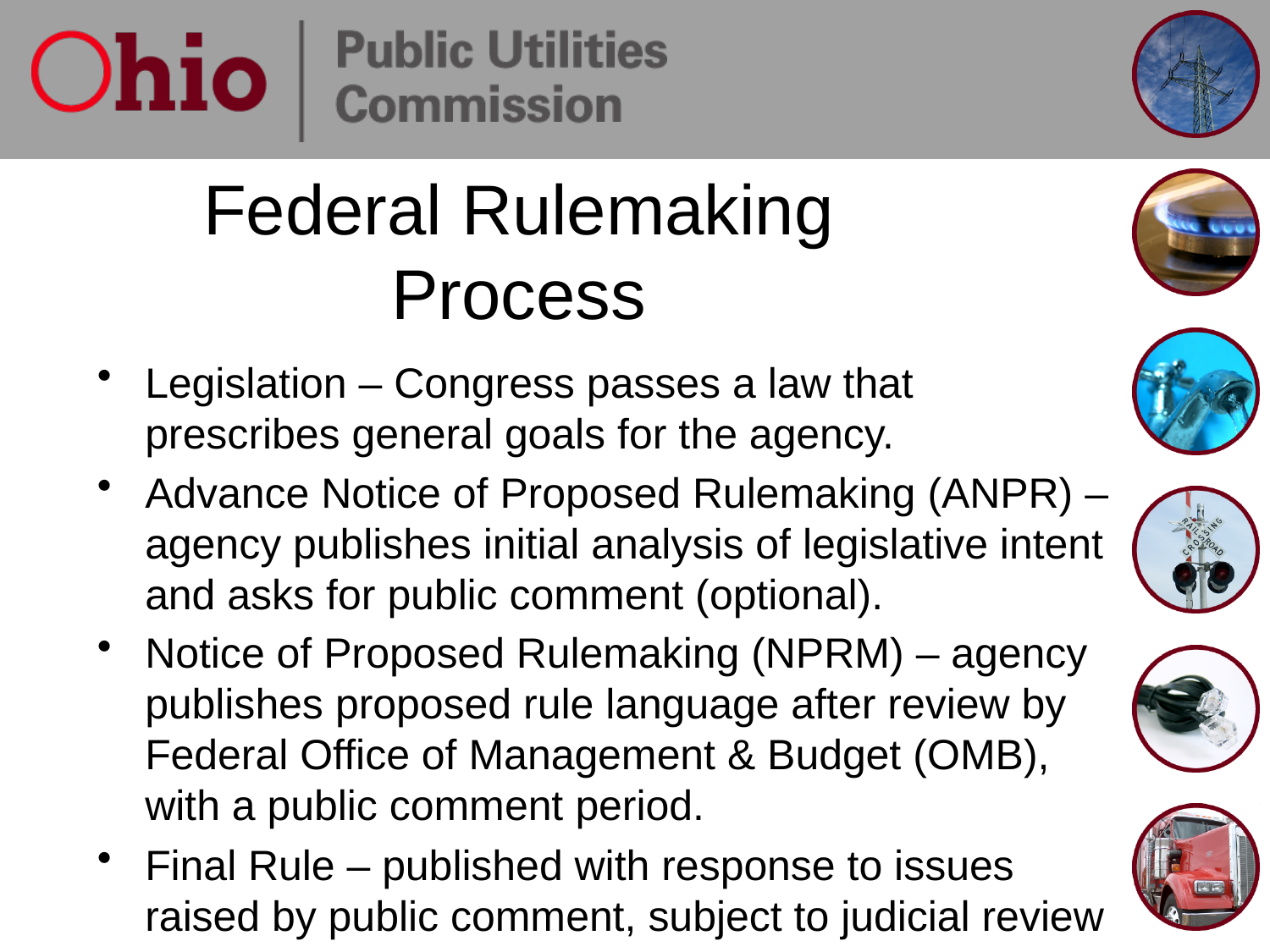

# Federal Rulemaking Process
Legislation – Congress passes a law that prescribes general goals for the agency.
Advance Notice of Proposed Rulemaking (ANPR) – agency publishes initial analysis of legislative intent and asks for public comment (optional).
Notice of Proposed Rulemaking (NPRM) – agency publishes proposed rule language after review by Federal Office of Management & Budget (OMB), with a public comment period.
Final Rule – published with response to issues raised by public comment, subject to judicial review